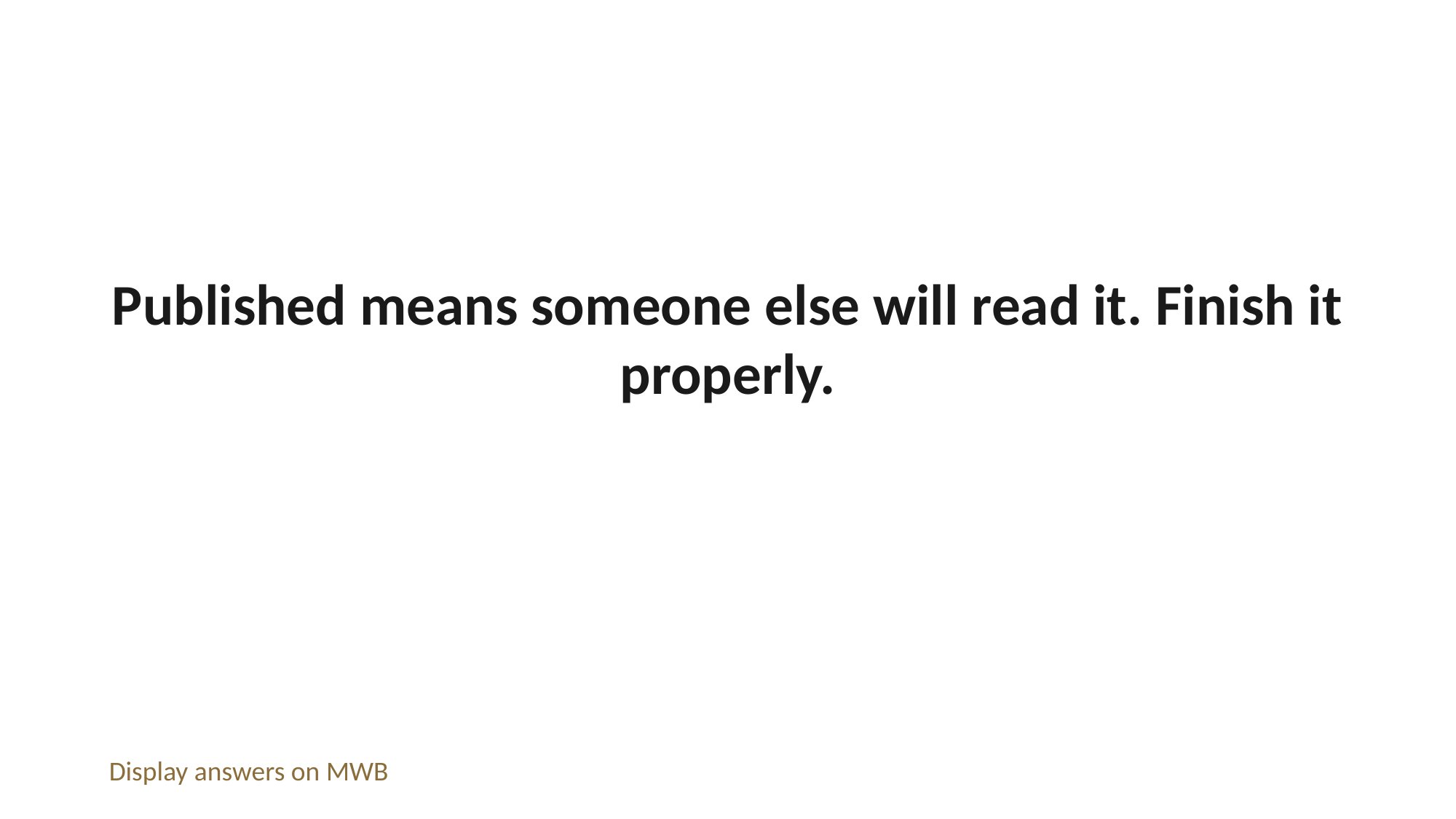

Published means someone else will read it. Finish it properly.
Display answers on MWB